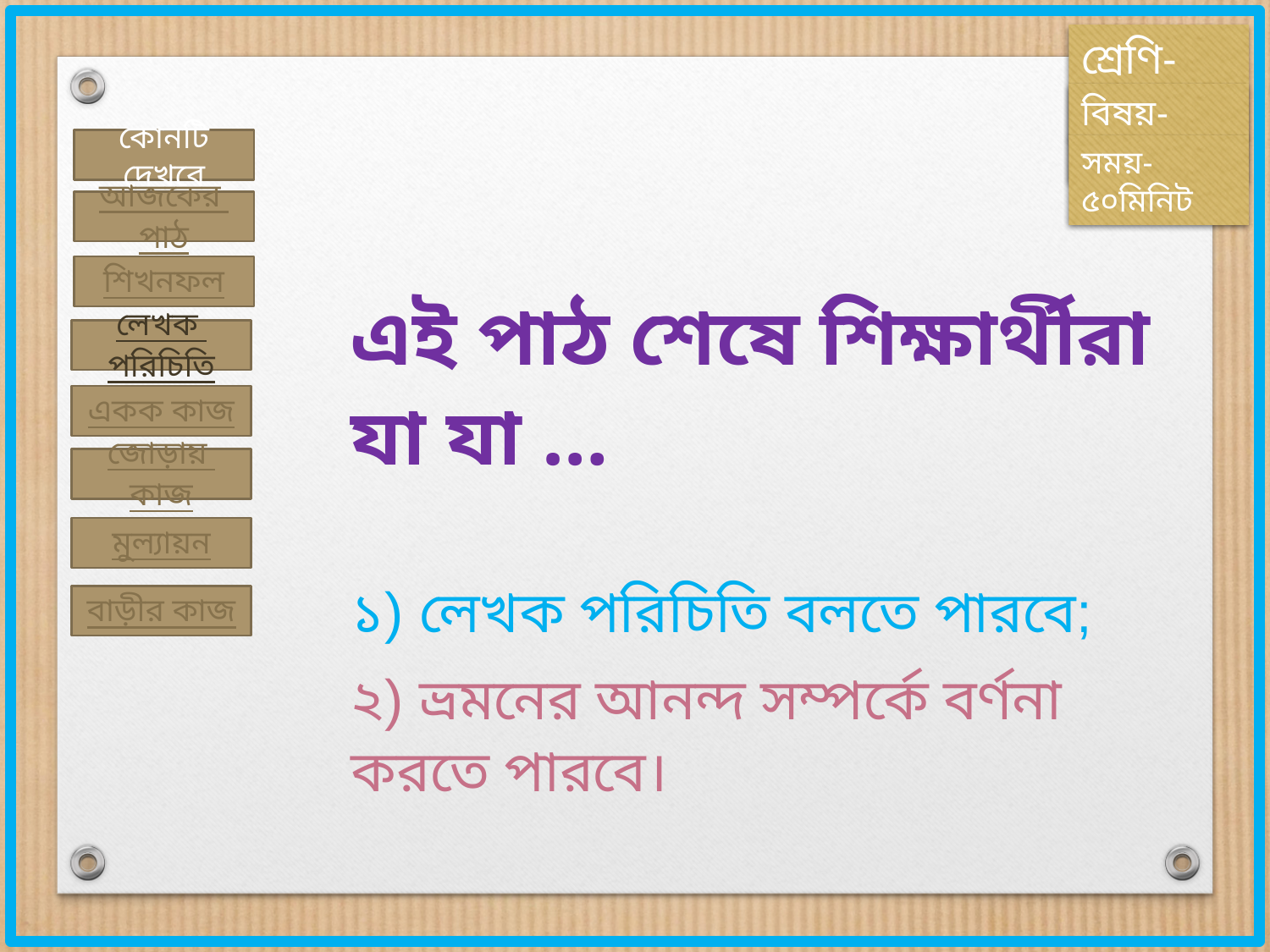

এই পাঠ শেষে শিক্ষার্থীরা যা যা …

১) লেখক পরিচিতি বলতে পারবে;
২) ভ্রমনের আনন্দ সম্পর্কে বর্ণনা করতে পারবে।